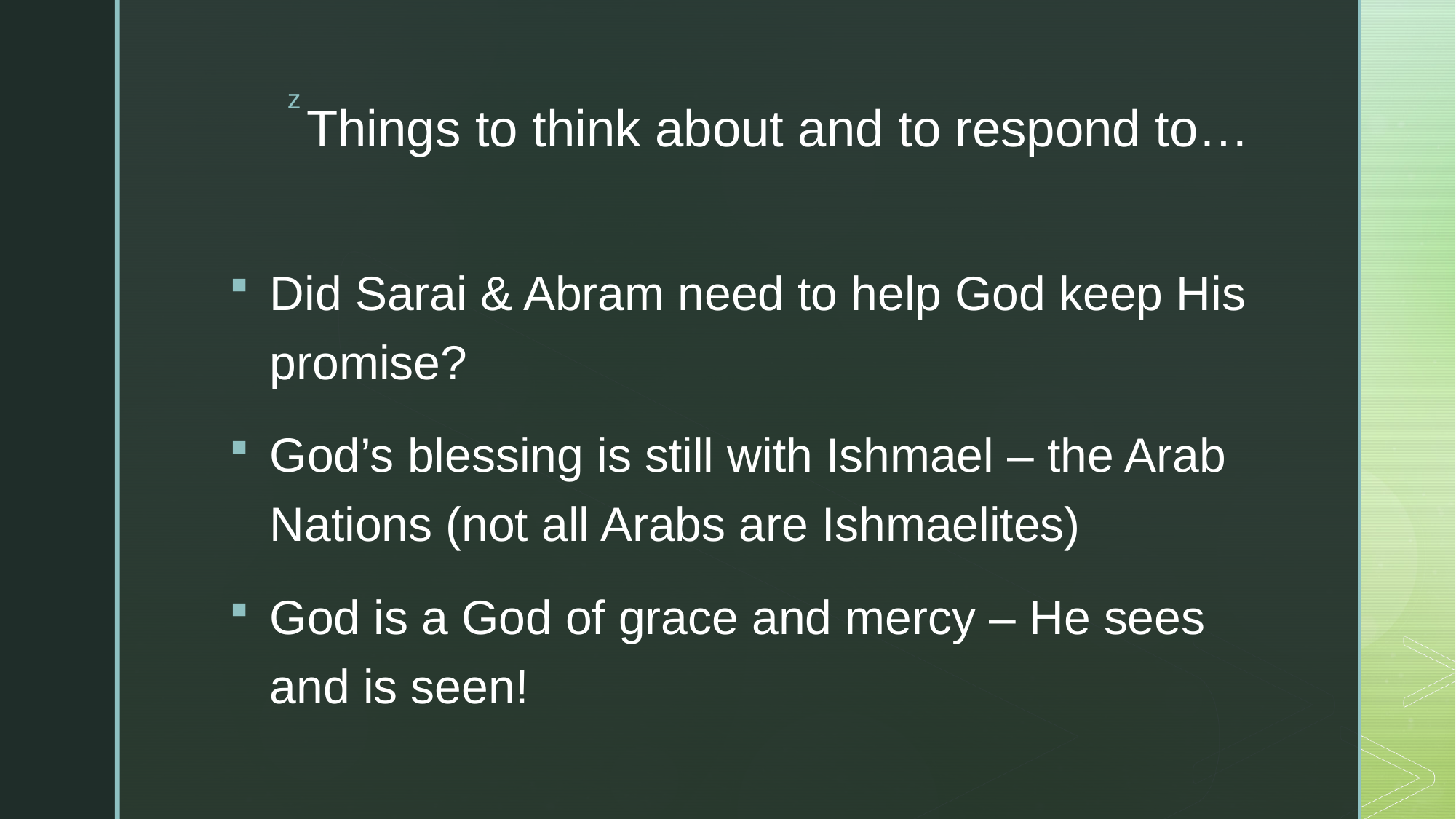

# Things to think about and to respond to…
Did Sarai & Abram need to help God keep His promise?
God’s blessing is still with Ishmael – the Arab Nations (not all Arabs are Ishmaelites)
God is a God of grace and mercy – He sees and is seen!